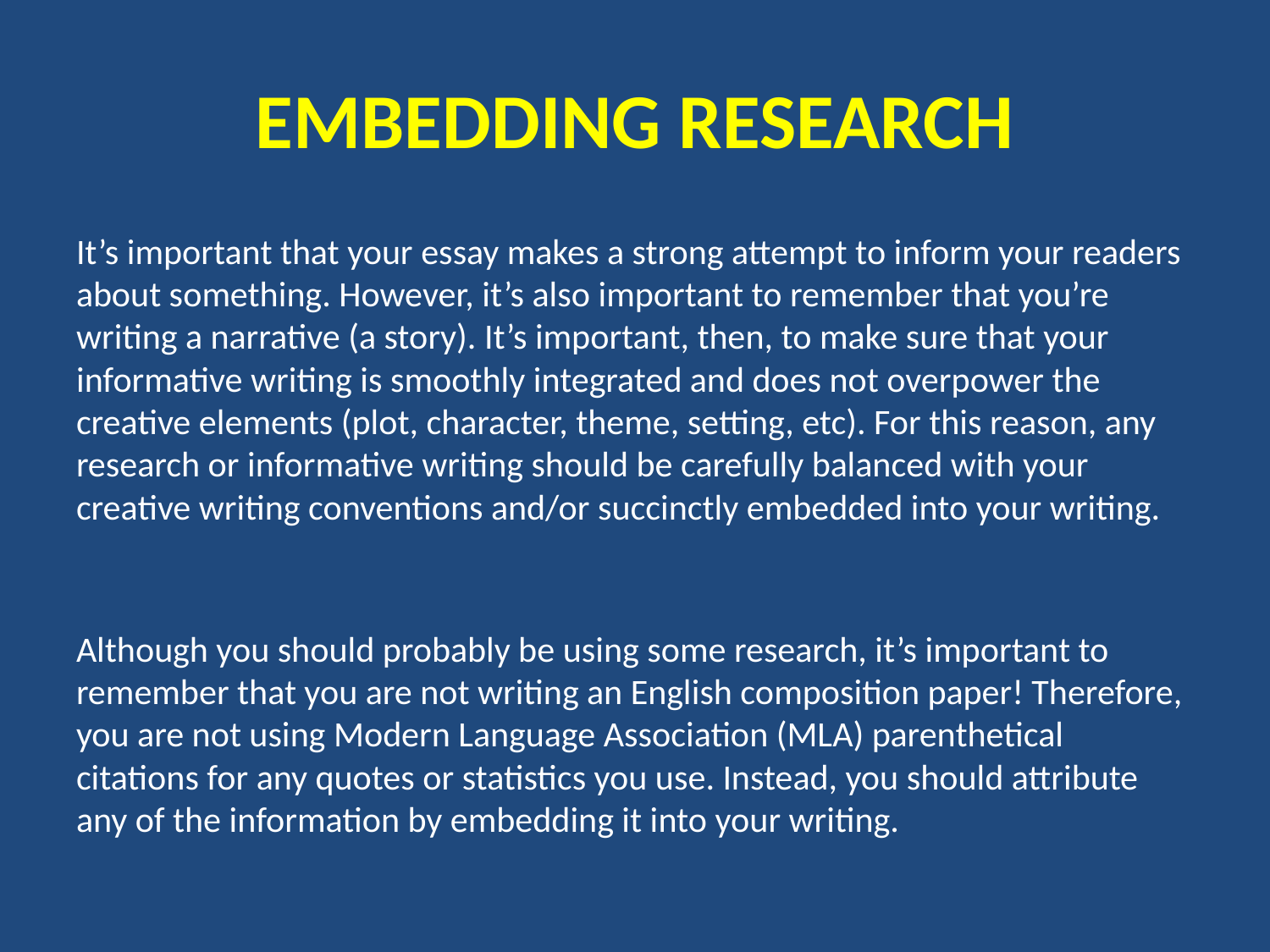

# EMBEDDING RESEARCH
It’s important that your essay makes a strong attempt to inform your readers about something. However, it’s also important to remember that you’re writing a narrative (a story). It’s important, then, to make sure that your informative writing is smoothly integrated and does not overpower the creative elements (plot, character, theme, setting, etc). For this reason, any research or informative writing should be carefully balanced with your creative writing conventions and/or succinctly embedded into your writing.

Although you should probably be using some research, it’s important to remember that you are not writing an English composition paper! Therefore, you are not using Modern Language Association (MLA) parenthetical citations for any quotes or statistics you use. Instead, you should attribute any of the information by embedding it into your writing.